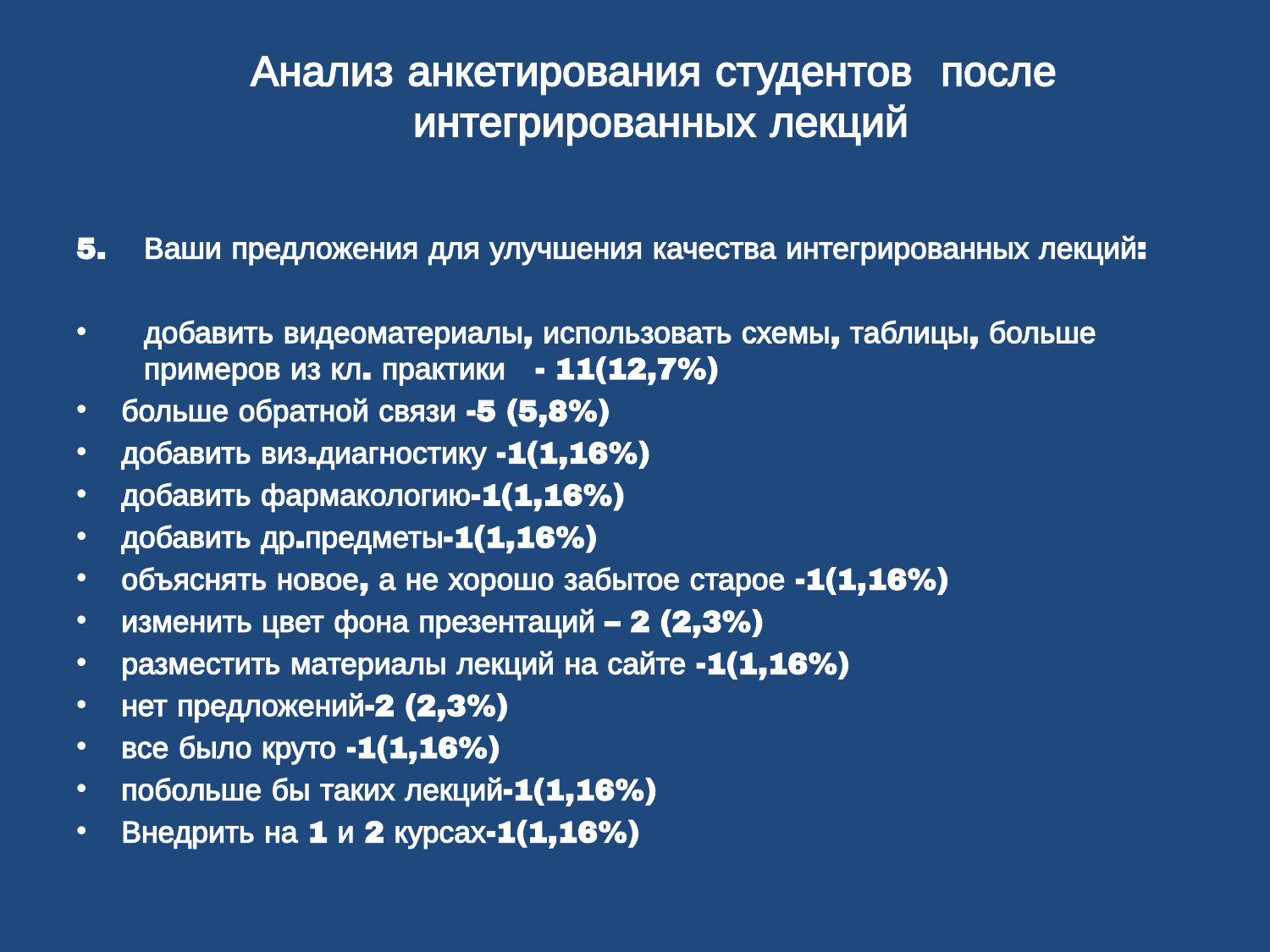

# Анализ анкетирования студентов  после  интегрированных лекций
Ваши предложения для улучшения качества интегрированных лекций:

добавить видеоматериалы, использовать схемы, таблицы, больше примеров из кл. практики   - 11(12,7%)
больше обратной связи -5 (5,8%)
добавить виз.диагностику -1(1,16%)
добавить фармакологию-1(1,16%)
добавить др.предметы-1(1,16%)
объяснять новое, а не хорошо забытое старое -1(1,16%)
изменить цвет фона презентаций – 2 (2,3%)
разместить материалы лекций на сайте -1(1,16%)
нет предложений-2 (2,3%)
все было круто -1(1,16%)
побольше бы таких лекций-1(1,16%)
Внедрить на 1 и 2 курсах-1(1,16%)